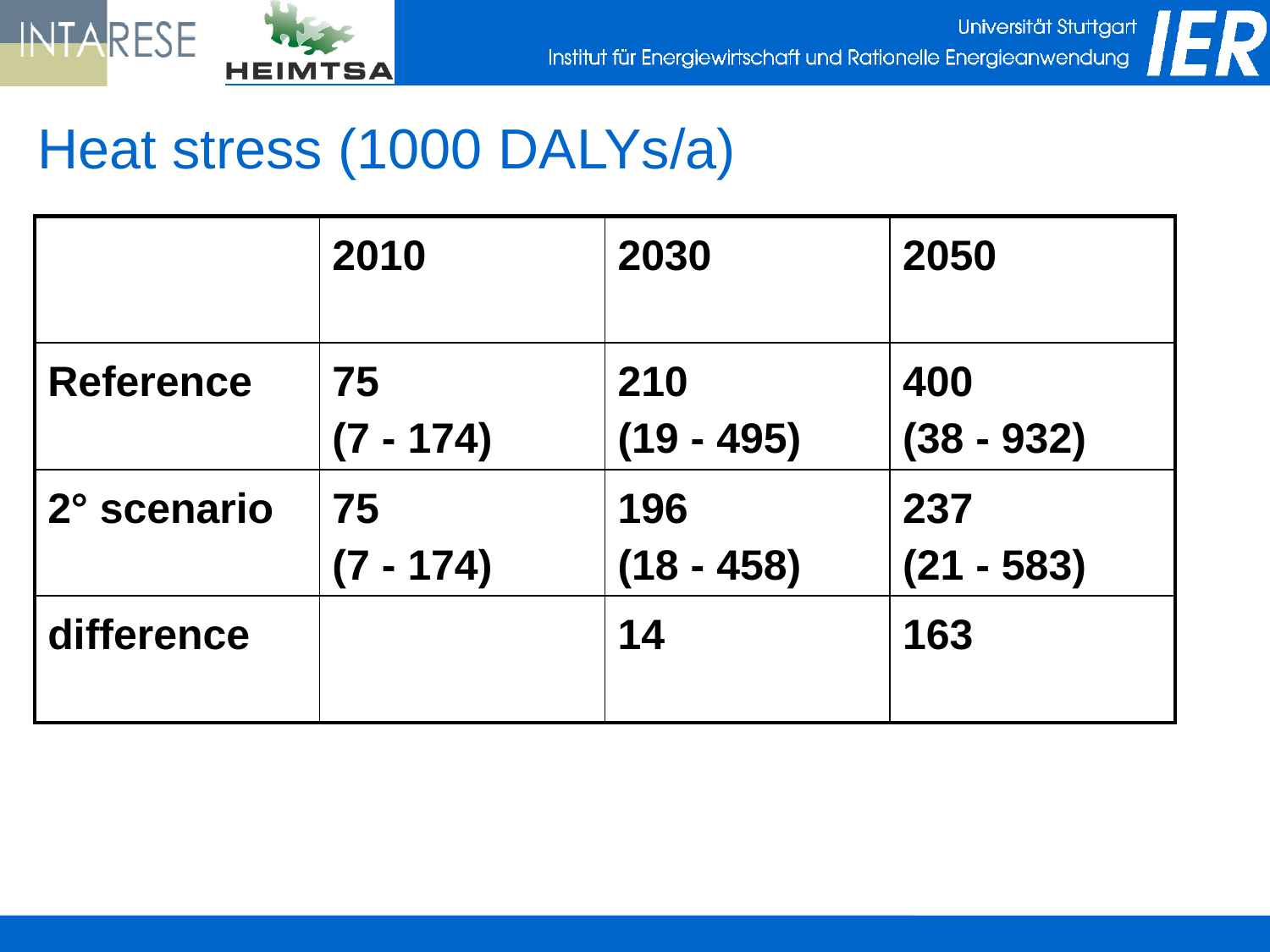

# Heat stress (1000 DALYs/a)
|  | 2010 | 2030 | 2050 |
| --- | --- | --- | --- |
| Reference | 75 (7 - 174) | 210 (19 - 495) | 400 (38 - 932) |
| 2° scenario | 75 (7 - 174) | 196 (18 - 458) | 237 (21 - 583) |
| difference |  | 14 | 163 |